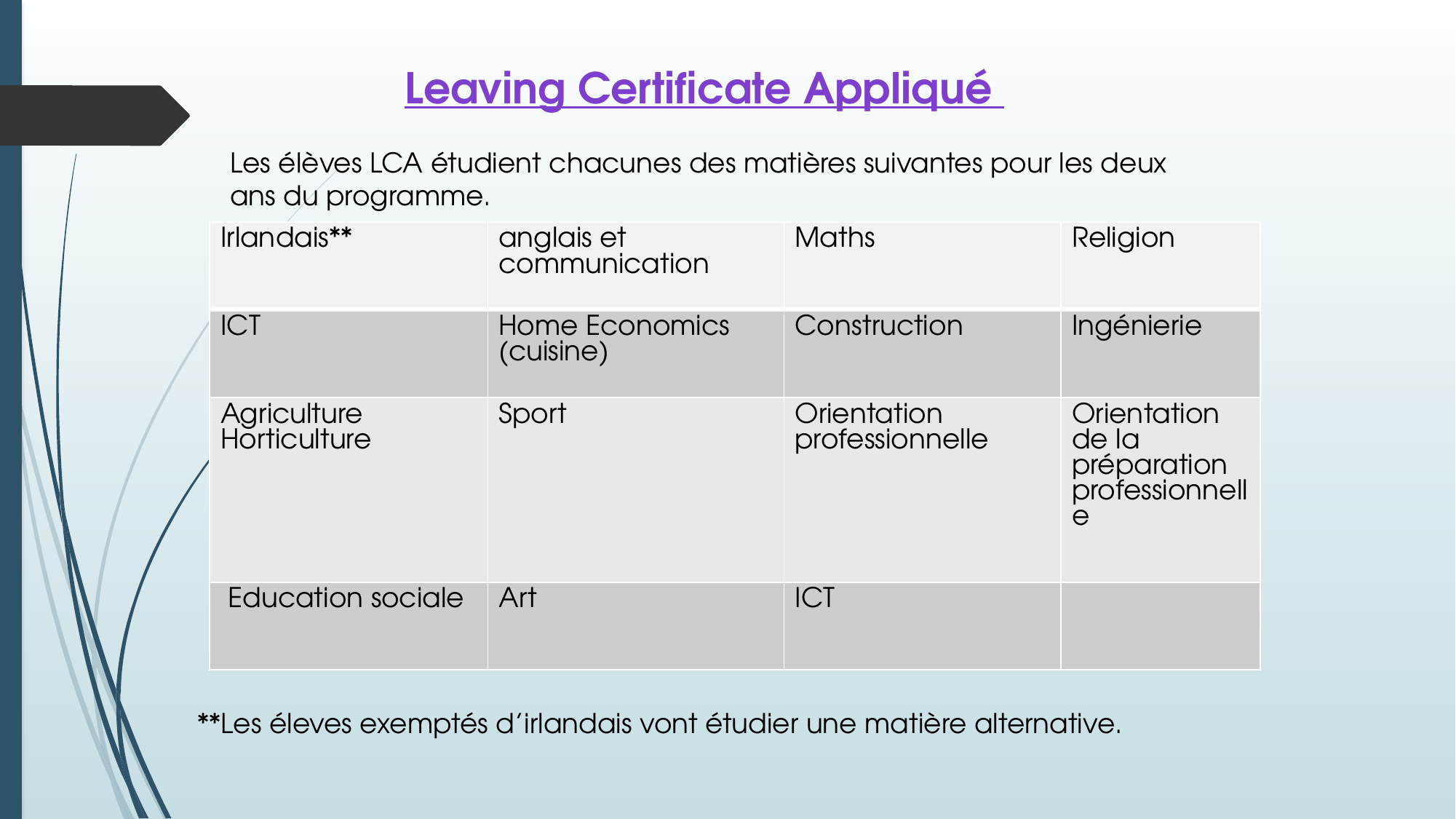

Leaving Certificate Appliqué

Les élèves LCA étudient chacunes des matières suivantes pour les deux ans du programme.
| Irlandais\*\* | anglais et communication | Maths | Religion |
| --- | --- | --- | --- |
| ICT | Home Economics (cuisine) | Construction | Ingénierie |
| Agriculture Horticulture | Sport | Orientation professionnelle | Orientation de la préparation professionnelle |
| Education sociale | Art | ICT |  |
**Les éleves exemptés d’irlandais vont étudier une matière alternative.